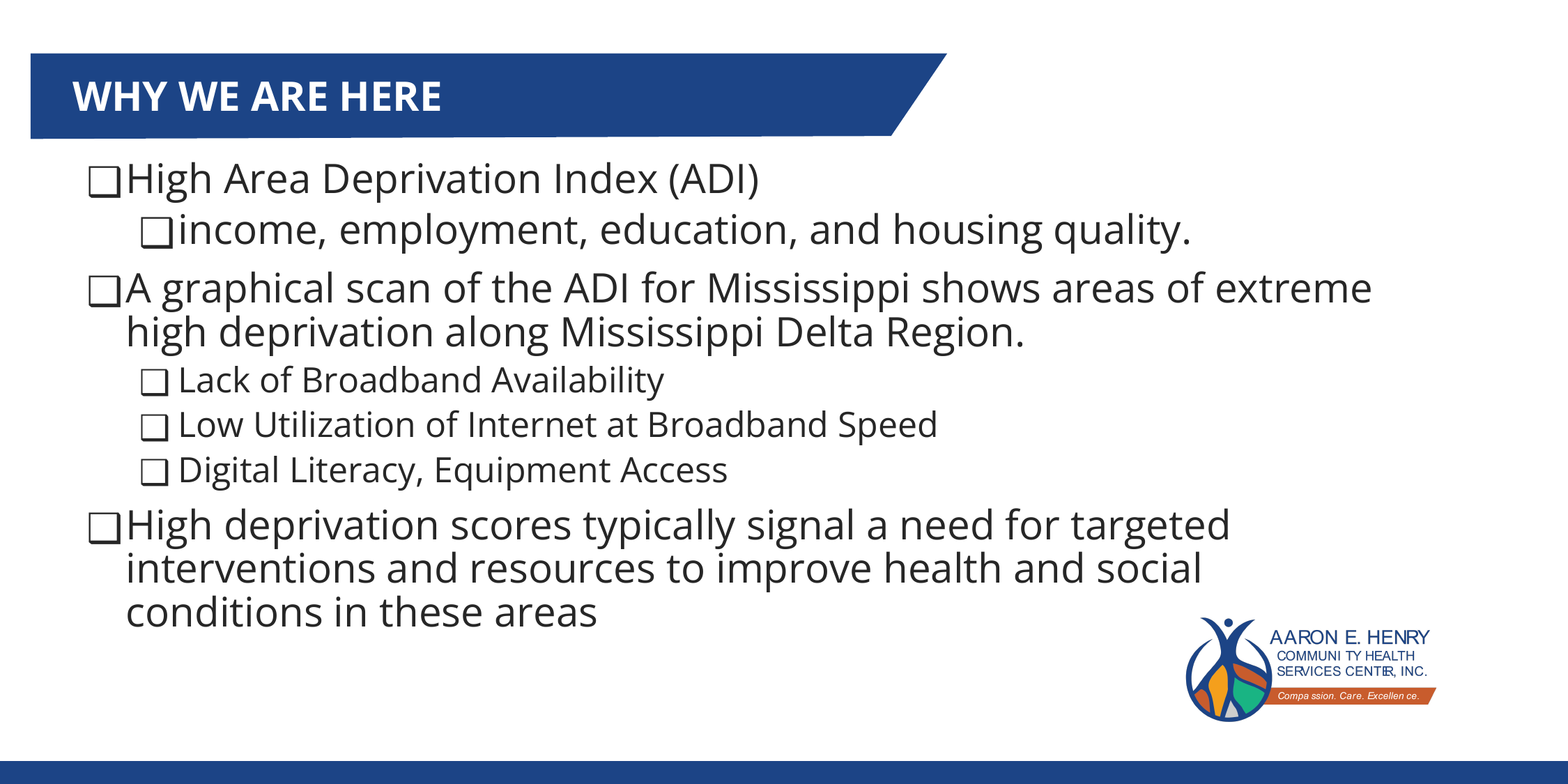

WHY WE ARE HERE
High Area Deprivation Index (ADI)
income, employment, education, and housing quality.
A graphical scan of the ADI for Mississippi shows areas of extreme high deprivation along Mississippi Delta Region.
Lack of Broadband Availability
Low Utilization of Internet at Broadband Speed
Digital Literacy, Equipment Access
High deprivation scores typically signal a need for targeted interventions and resources to improve health and social conditions in these areas